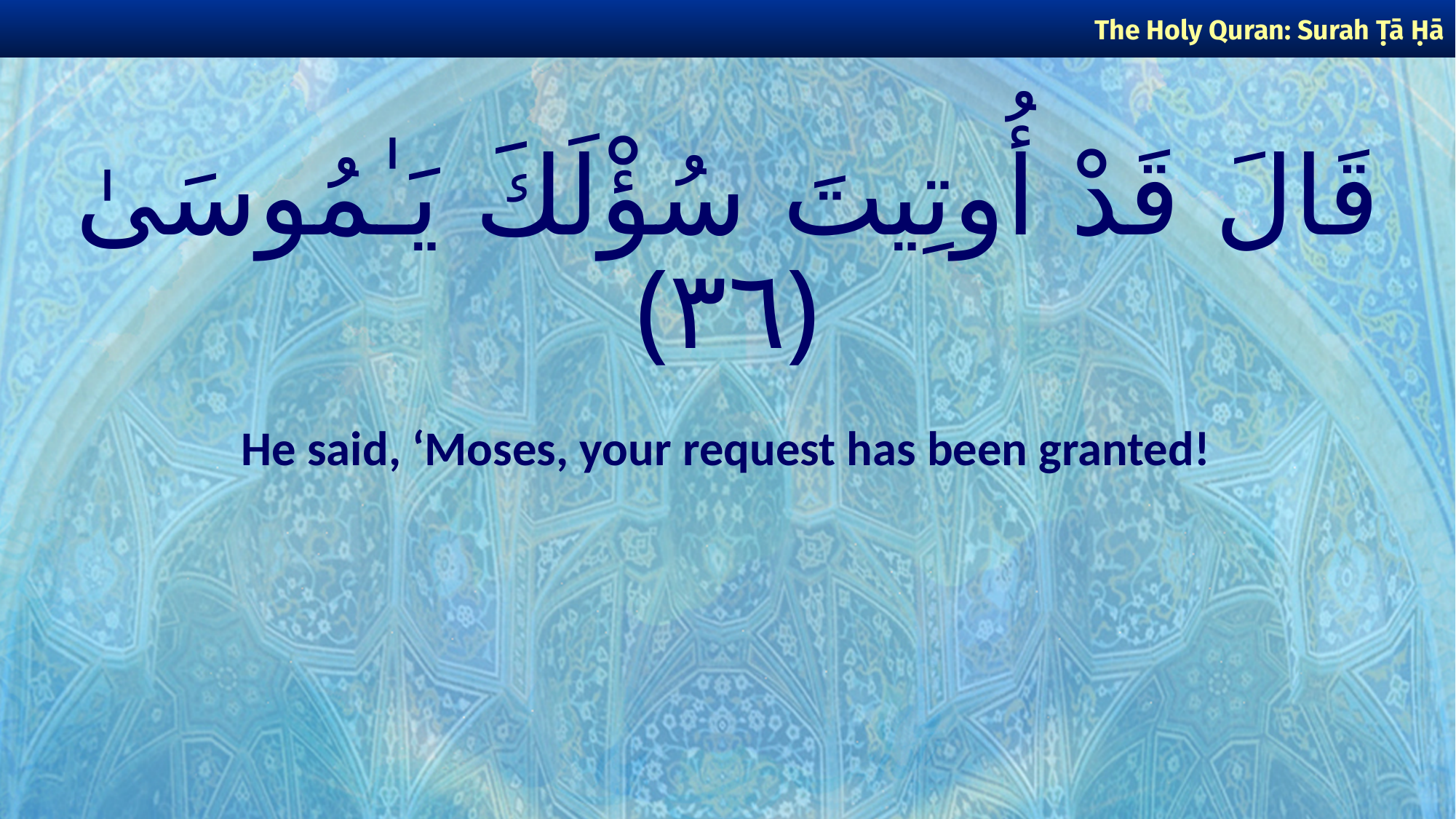

The Holy Quran: Surah Ṭā Ḥā
# قَالَ قَدْ أُوتِيتَ سُؤْلَكَ يَـٰمُوسَىٰ ﴿٣٦﴾
He said, ‘Moses, your request has been granted!